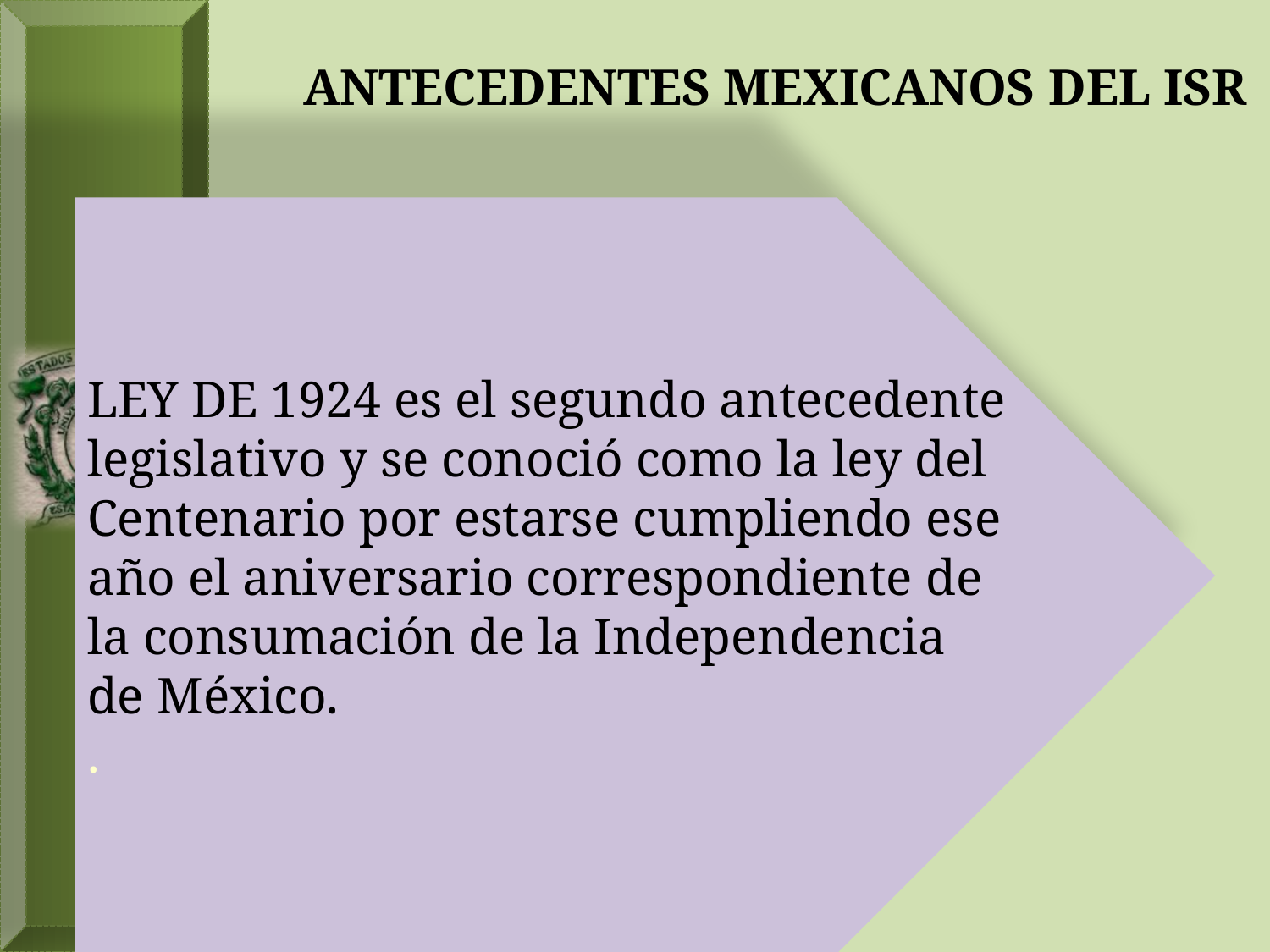

# ANTECEDENTES MEXICANOS DEL ISR
LEY DE 1924 es el segundo antecedente legislativo y se conoció como la ley del Centenario por estarse cumpliendo ese año el aniversario correspondiente de la consumación de la Independencia de México.
.